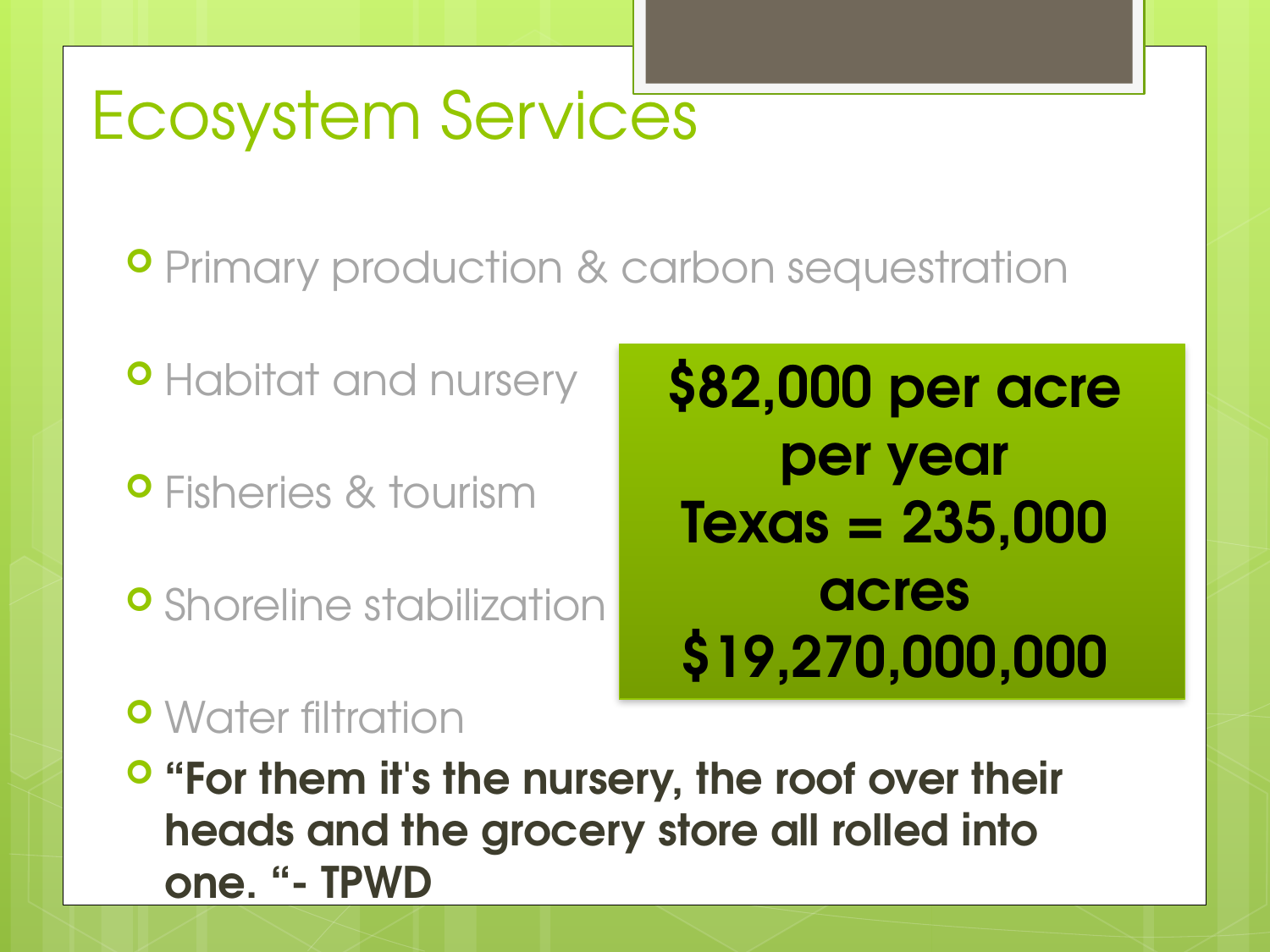

# Ecosystem Services
Primary production & carbon sequestration
Habitat and nursery
Fisheries & tourism
Shoreline stabilization
Water filtration
“For them it's the nursery, the roof over their heads and the grocery store all rolled into one. “- TPWD

$82,000 per acre per year
Texas = 235,000 acres
$19,270,000,000